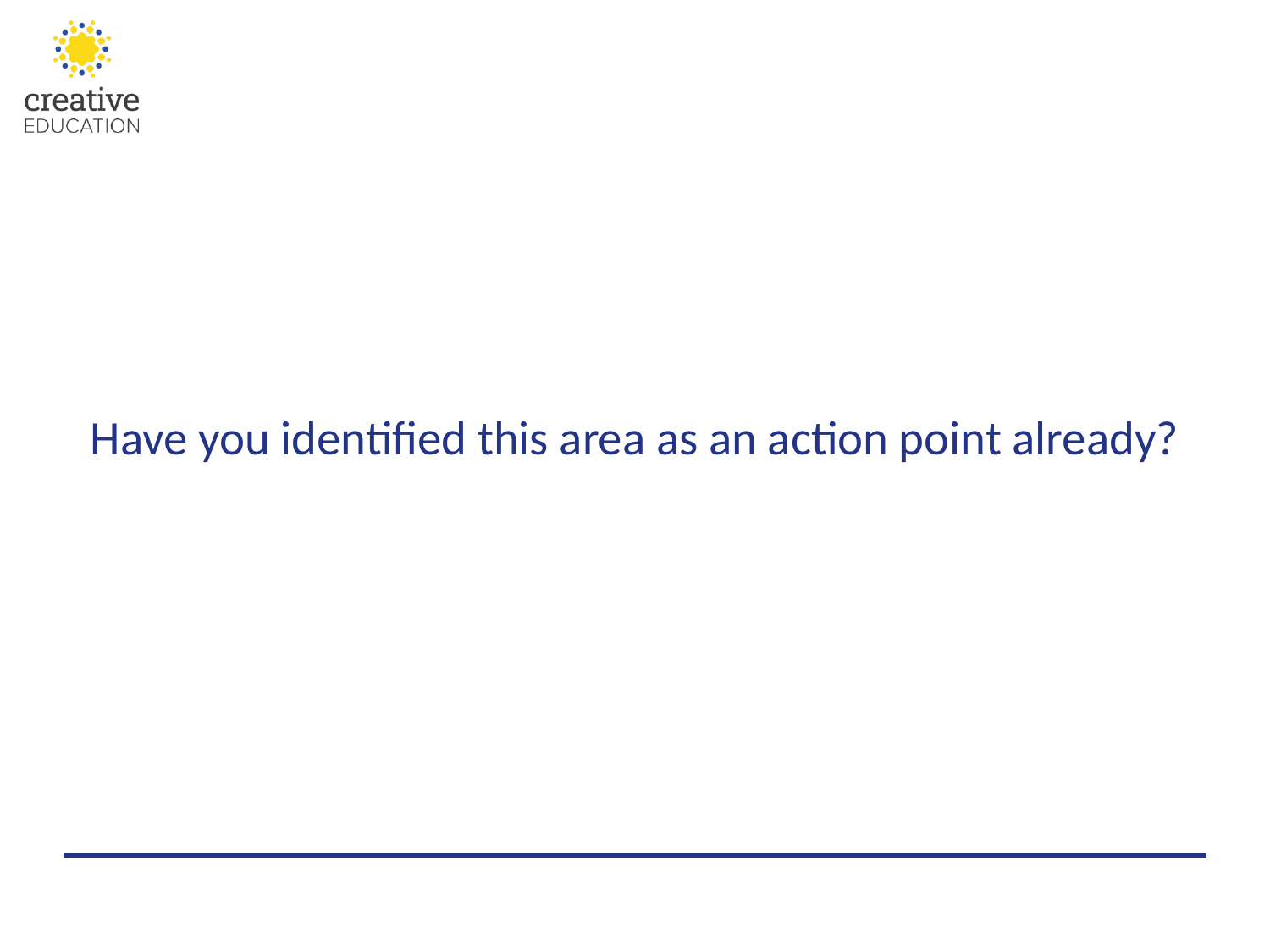

# Have you identified this area as an action point already?